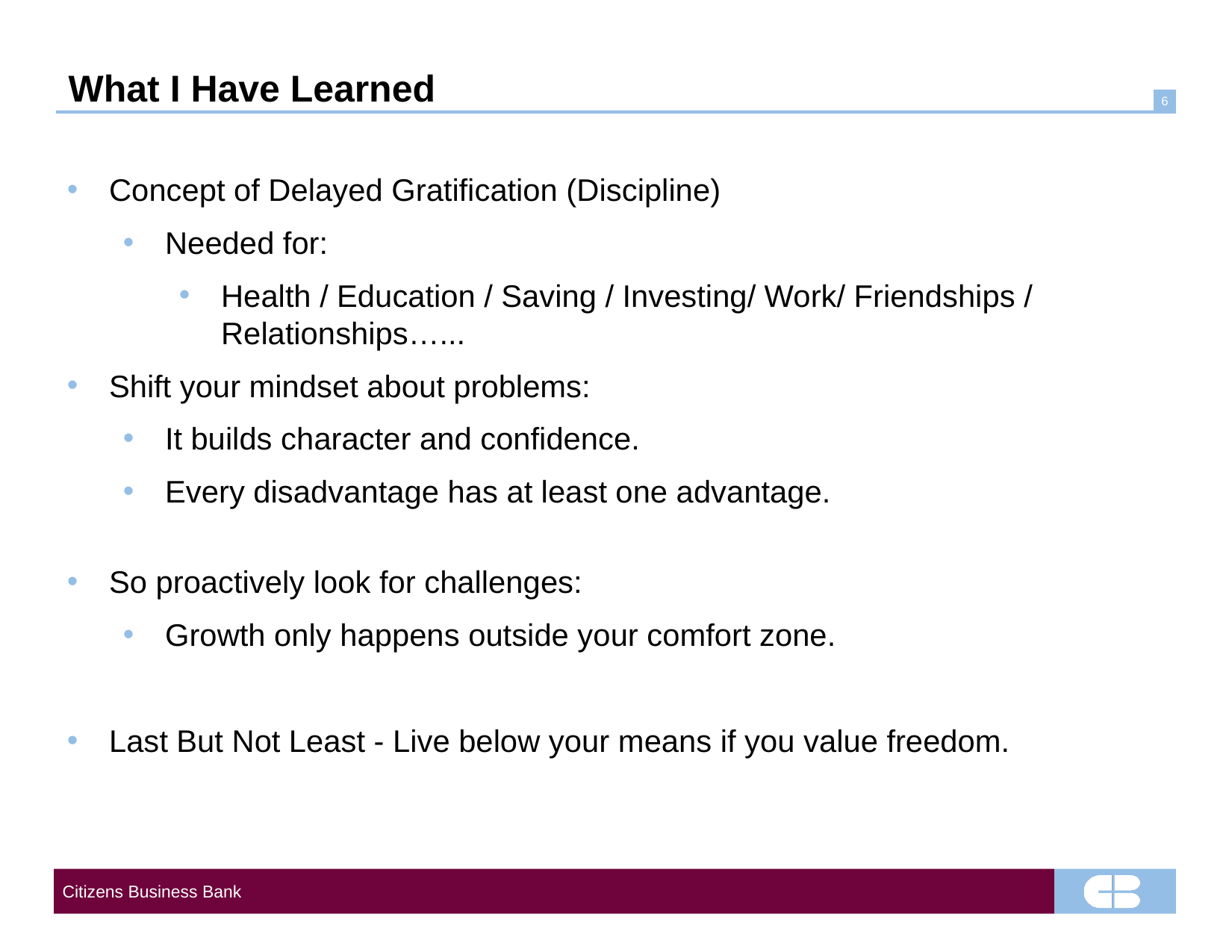

# What I Have Learned
Concept of Delayed Gratification (Discipline)
Needed for:
Health / Education / Saving / Investing/ Work/ Friendships / Relationships…...
Shift your mindset about problems:
It builds character and confidence.
Every disadvantage has at least one advantage.
So proactively look for challenges:
Growth only happens outside your comfort zone.

Last But Not Least - Live below your means if you value freedom.